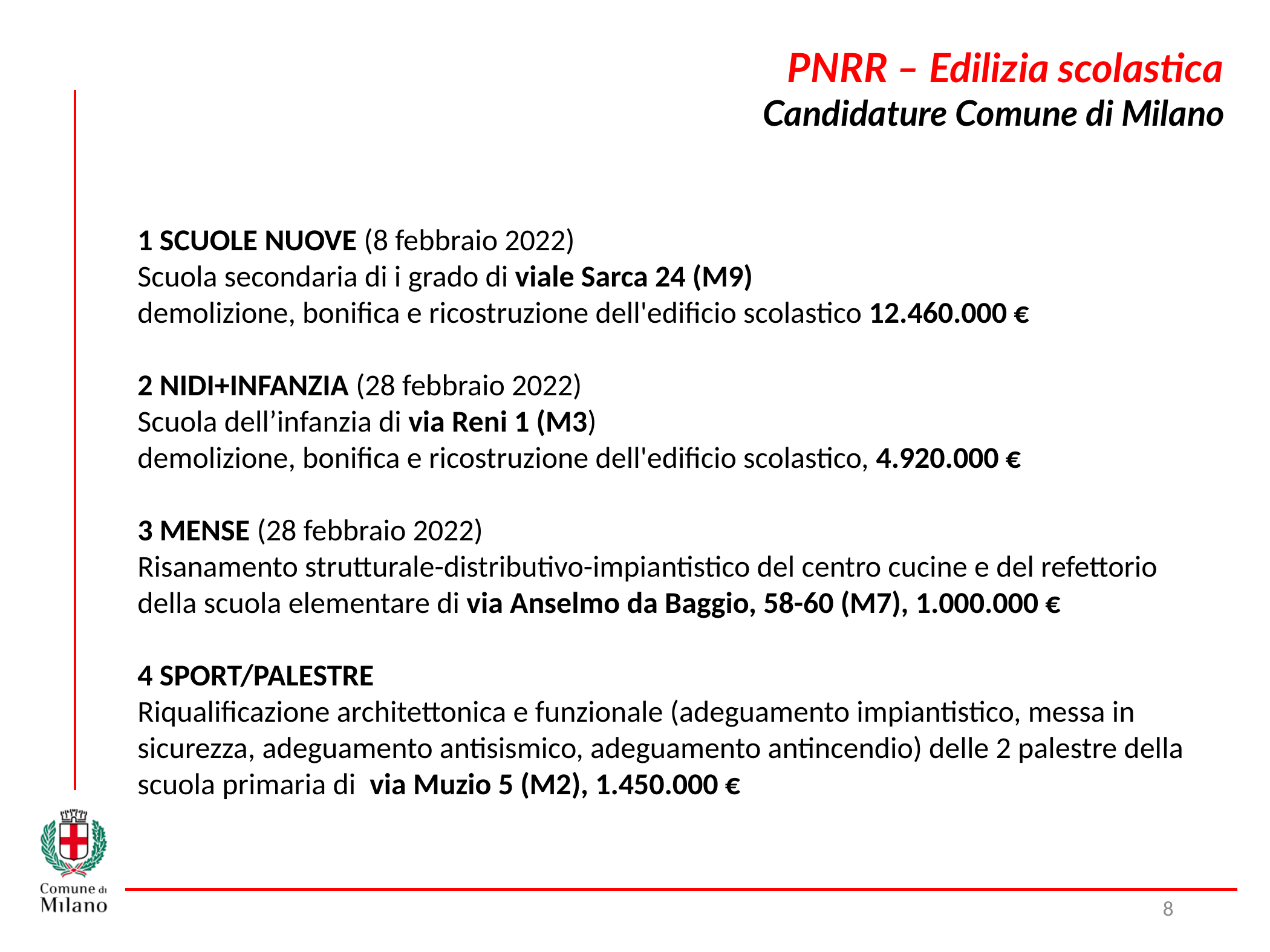

PNRR – Edilizia scolastica
Candidature Comune di Milano
1 SCUOLE NUOVE (8 febbraio 2022)
Scuola secondaria di i grado di viale Sarca 24 (M9)
demolizione, bonifica e ricostruzione dell'edificio scolastico 12.460.000 €

2 NIDI+INFANZIA (28 febbraio 2022)
Scuola dell’infanzia di via Reni 1 (M3)
demolizione, bonifica e ricostruzione dell'edificio scolastico, 4.920.000 €

3 MENSE (28 febbraio 2022)
Risanamento strutturale-distributivo-impiantistico del centro cucine e del refettorio della scuola elementare di via Anselmo da Baggio, 58-60 (M7), 1.000.000 €

4 SPORT/PALESTRE
Riqualificazione architettonica e funzionale (adeguamento impiantistico, messa in sicurezza, adeguamento antisismico, adeguamento antincendio) delle 2 palestre della scuola primaria di  via Muzio 5 (M2), 1.450.000 €

8